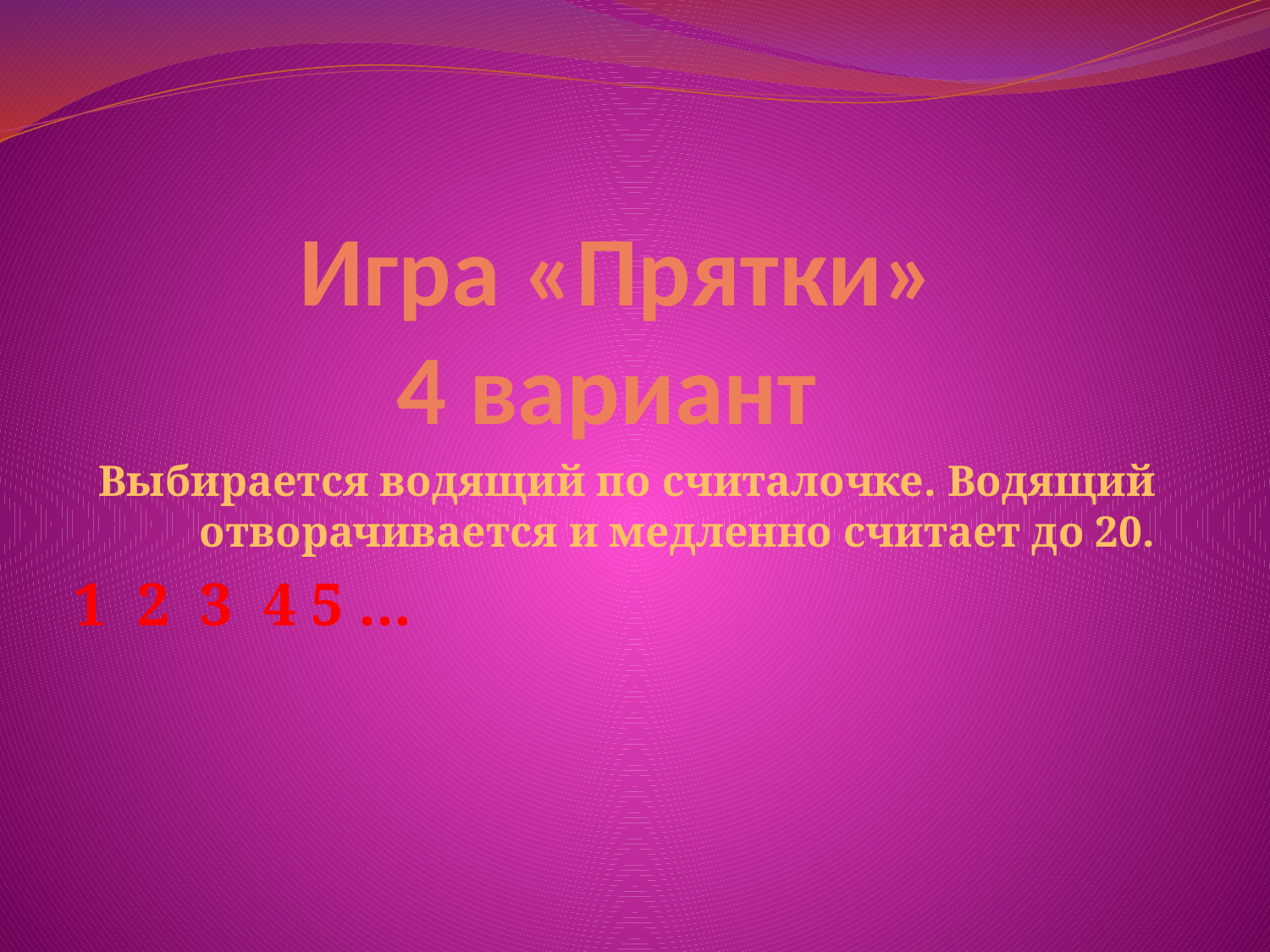

# Игра «Прятки» 4 вариант
Выбирается водящий по считалочке. Водящий отворачивается и медленно считает до 20.
1  2  3  4 5 …